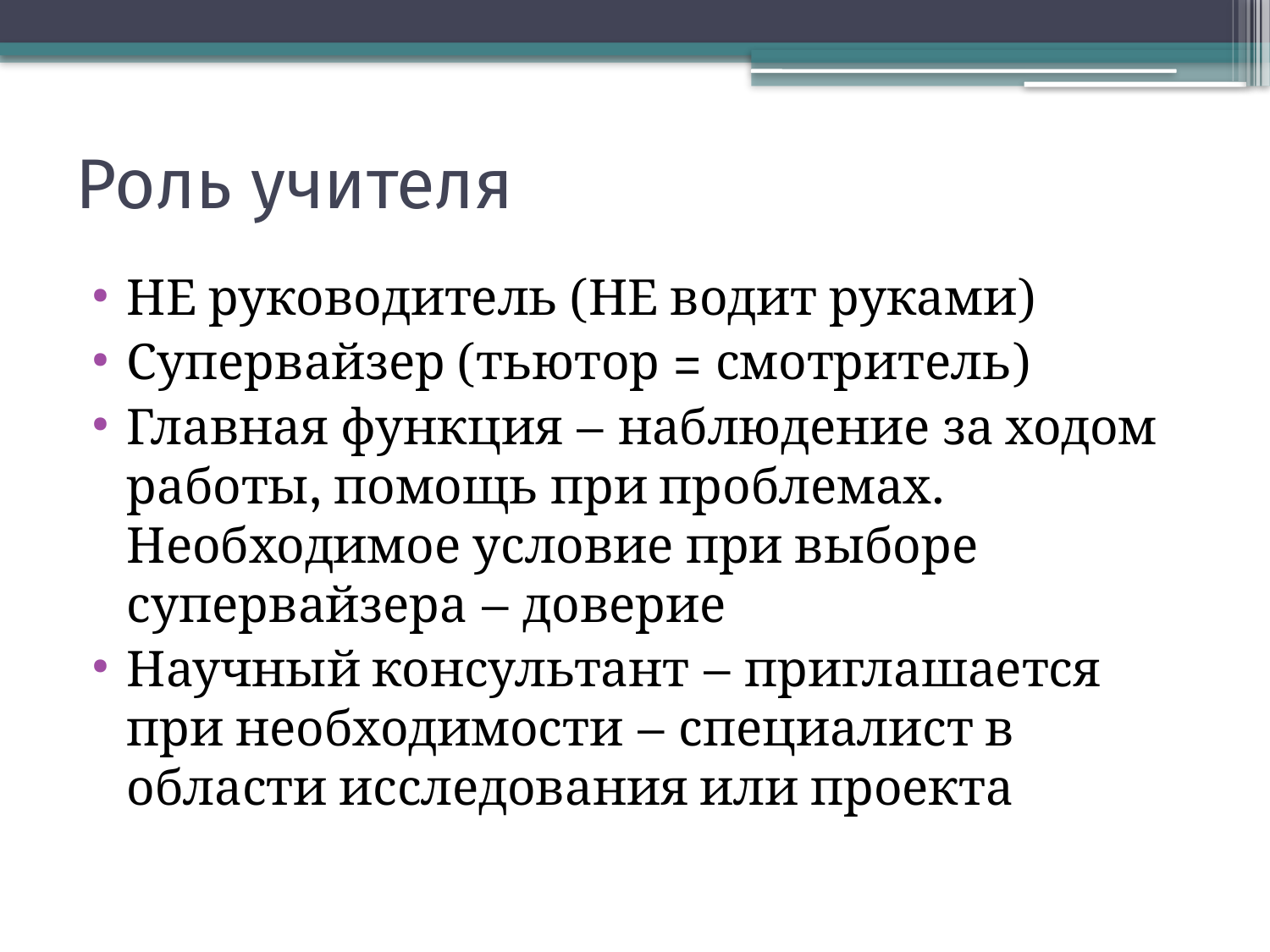

# Роль учителя
НЕ руководитель (НЕ водит руками)
Супервайзер (тьютор = смотритель)
Главная функция – наблюдение за ходом работы, помощь при проблемах. Необходимое условие при выборе супервайзера – доверие
Научный консультант – приглашается при необходимости – специалист в области исследования или проекта